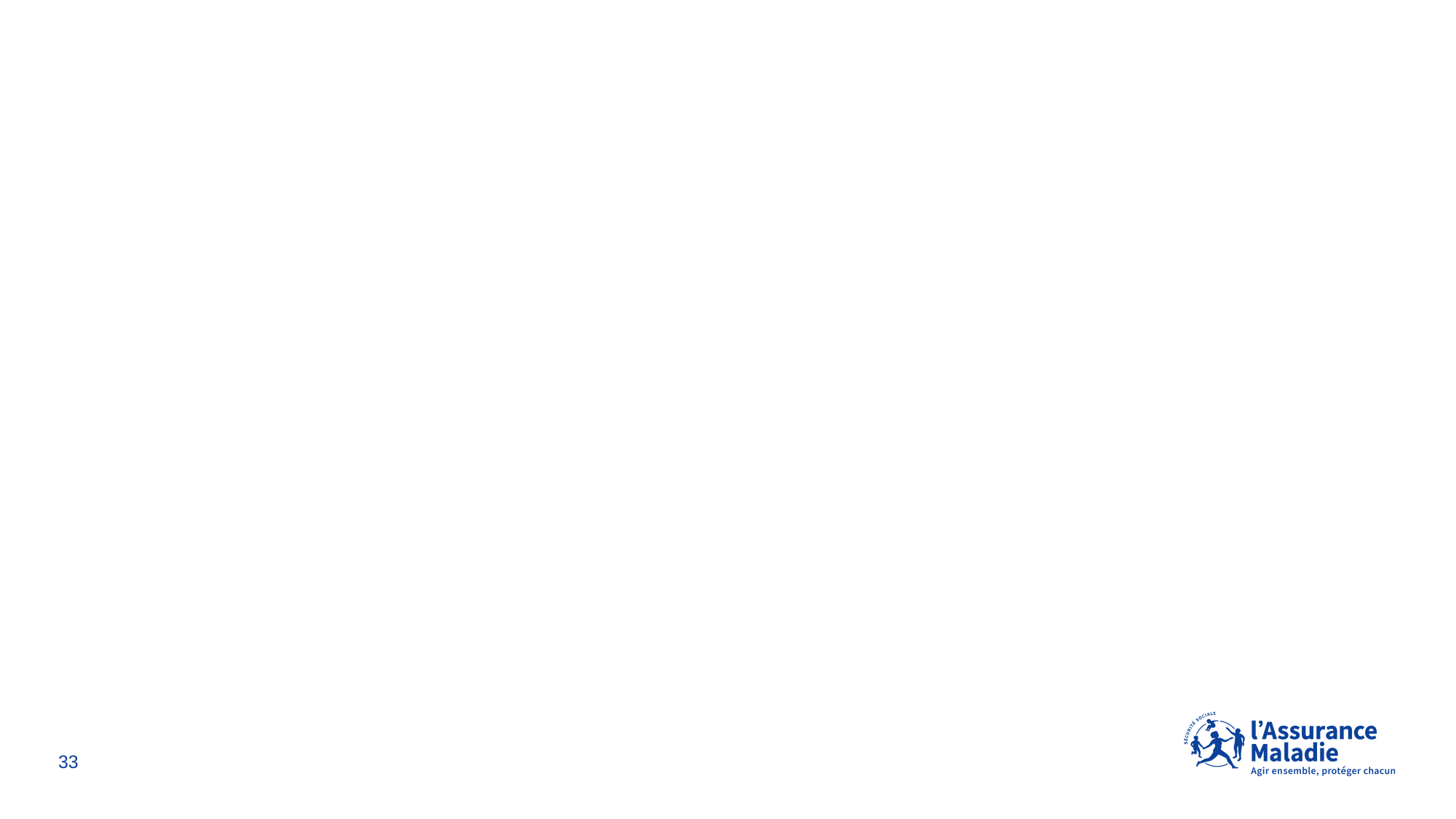

04

La pension d’invalidité, jusqu’à quand ?

33